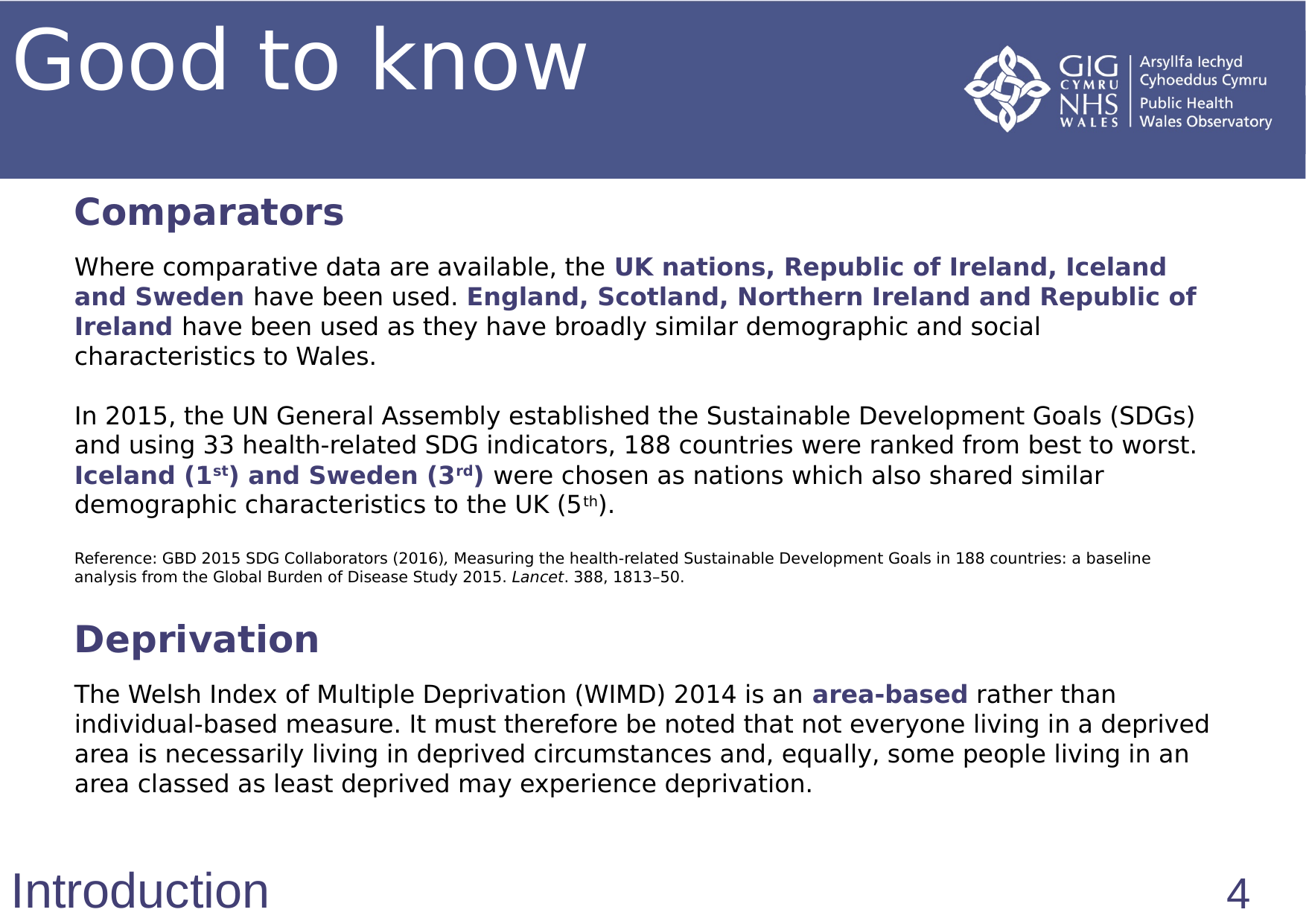

Good to know
Comparators

Where comparative data are available, the UK nations, Republic of Ireland, Iceland and Sweden have been used. England, Scotland, Northern Ireland and Republic of Ireland have been used as they have broadly similar demographic and social characteristics to Wales.

In 2015, the UN General Assembly established the Sustainable Development Goals (SDGs) and using 33 health-related SDG indicators, 188 countries were ranked from best to worst. Iceland (1st) and Sweden (3rd) were chosen as nations which also shared similar demographic characteristics to the UK (5th).

Reference: GBD 2015 SDG Collaborators (2016), Measuring the health-related Sustainable Development Goals in 188 countries: a baseline analysis from the Global Burden of Disease Study 2015. Lancet. 388, 1813–50.

Deprivation

The Welsh Index of Multiple Deprivation (WIMD) 2014 is an area-based rather than individual-based measure. It must therefore be noted that not everyone living in a deprived area is necessarily living in deprived circumstances and, equally, some people living in an area classed as least deprived may experience deprivation.
# Introduction
4